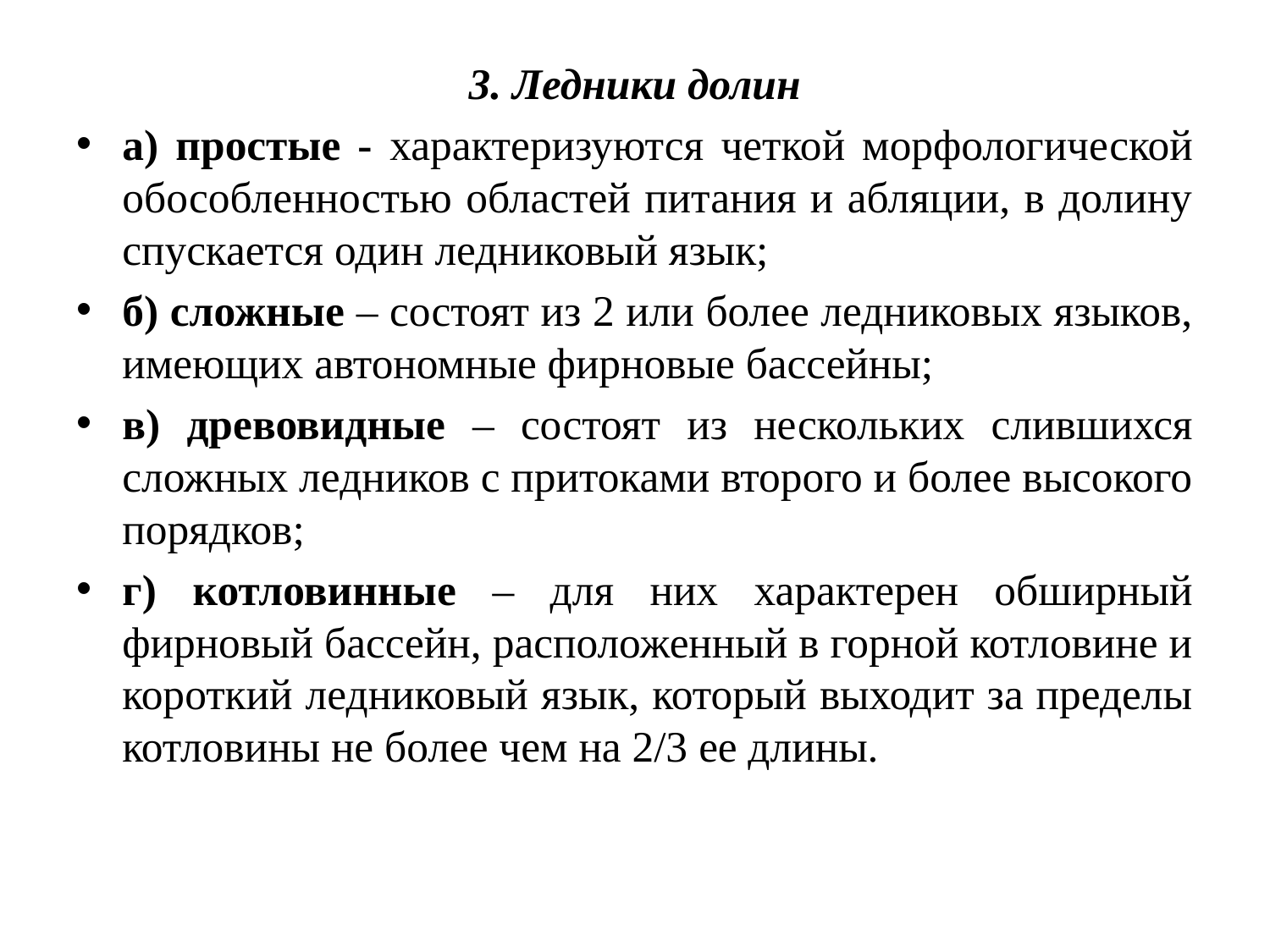

3. Ледники долин
	а) простые - характеризуются четкой морфологической обособленностью областей питания и абляции, в долину спускается один ледниковый язык;
	б) сложные – состоят из 2 или более ледниковых языков, имеющих автономные фирновые бассейны;
	в) древовидные – состоят из нескольких слившихся сложных ледников с притоками второго и более высокого порядков;
	г) котловинные – для них характерен обширный фирновый бассейн, расположенный в горной котловине и короткий ледниковый язык, который выходит за пределы котловины не более чем на 2/3 ее длины.